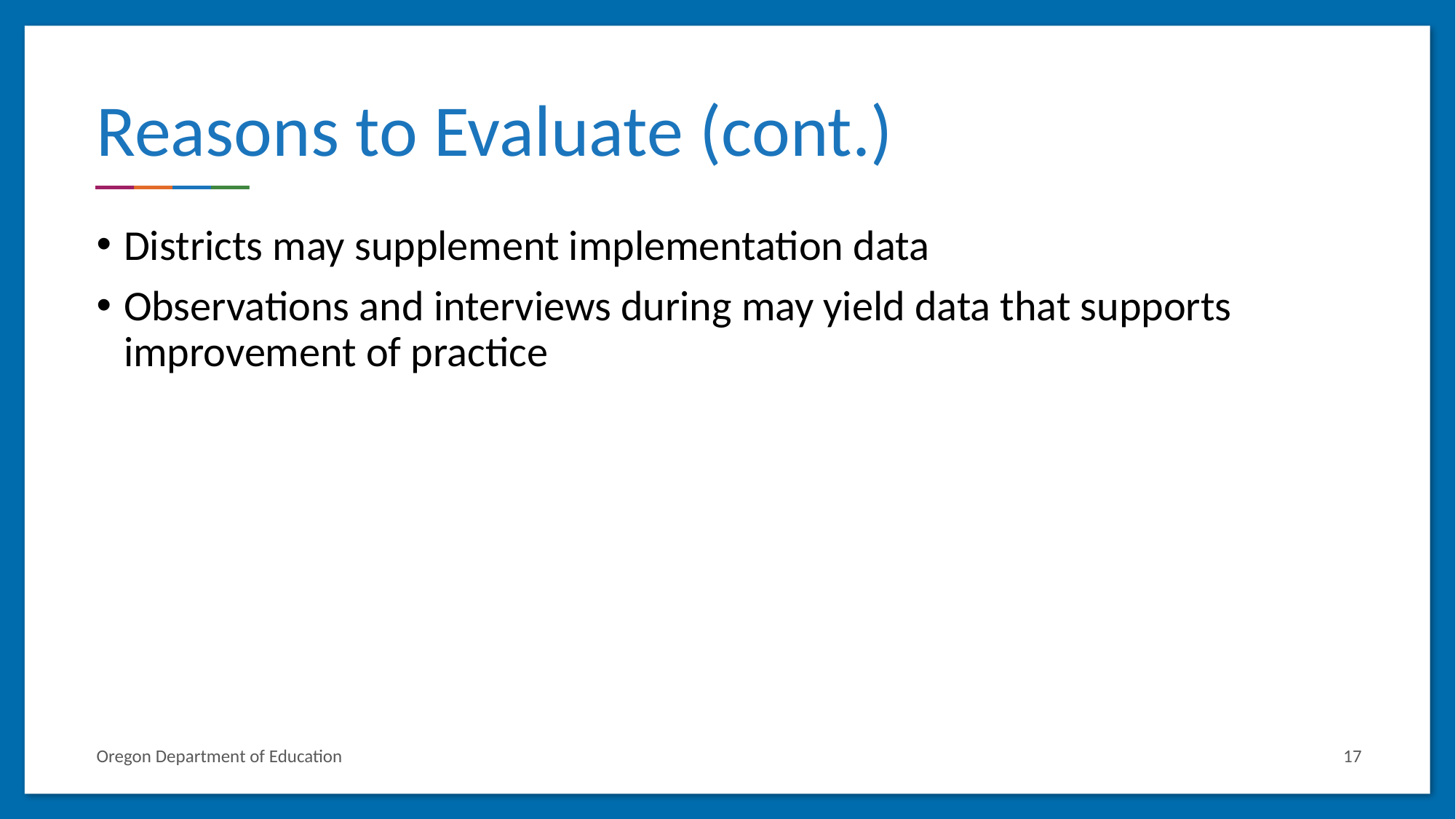

# Reasons to Evaluate (cont.)
Districts may supplement implementation data
Observations and interviews during may yield data that supports improvement of practice
Oregon Department of Education
17